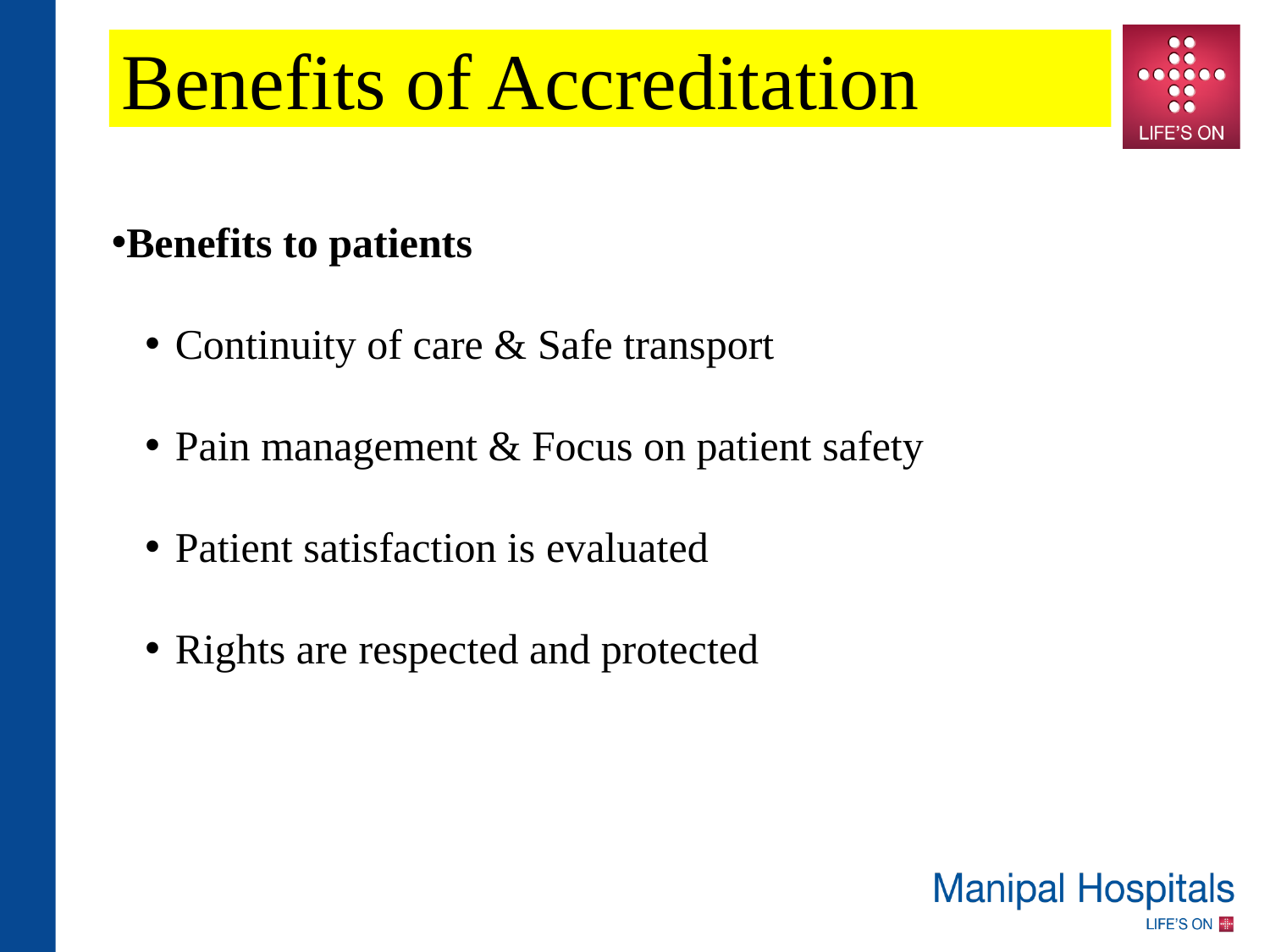

Benefits of Accreditation

Benefits to patients

Continuity of care & Safe transport

Pain management & Focus on patient safety

Patient satisfaction is evaluated

Rights are respected and protected